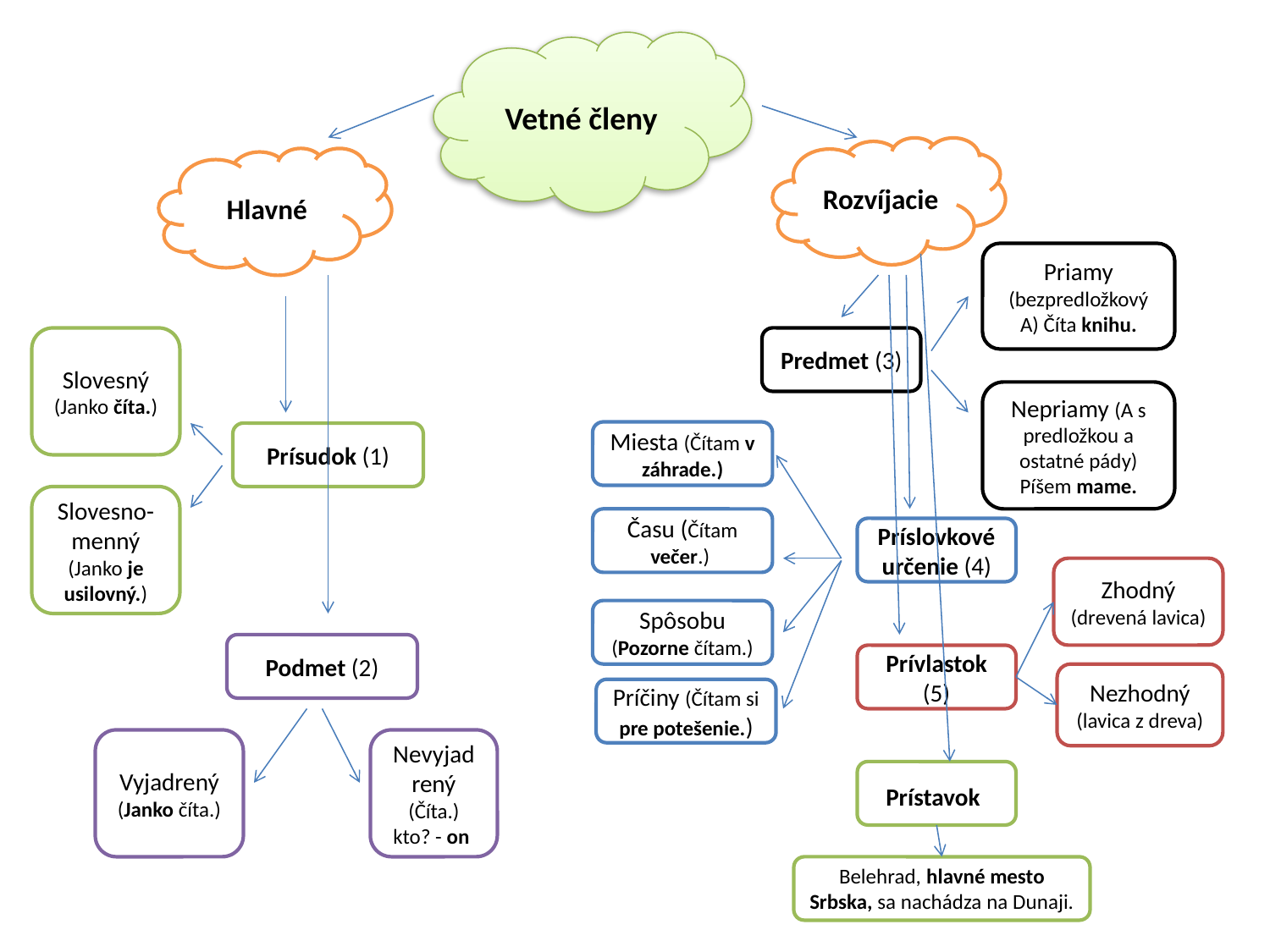

Vetné členy
Rozvíjacie
Hlavné
Priamy (bezpredložkový A) Číta knihu.
Slovesný (Janko číta.)
Predmet (3)
Nepriamy (A s predložkou a ostatné pády)
Píšem mame.
Miesta (Čítam v záhrade.)
Prísudok (1)
Slovesno-menný (Janko je usilovný.)
Času (Čítam večer.)
Príslovkové určenie (4)
Zhodný (drevená lavica)
Spôsobu (Pozorne čítam.)
Podmet (2)
Prívlastok (5)
Nezhodný
(lavica z dreva)
Príčiny (Čítam si pre potešenie.)
Vyjadrený (Janko číta.)
Nevyjadrený (Číta.) kto? - on
Prístavok
Belehrad, hlavné mesto Srbska, sa nachádza na Dunaji.